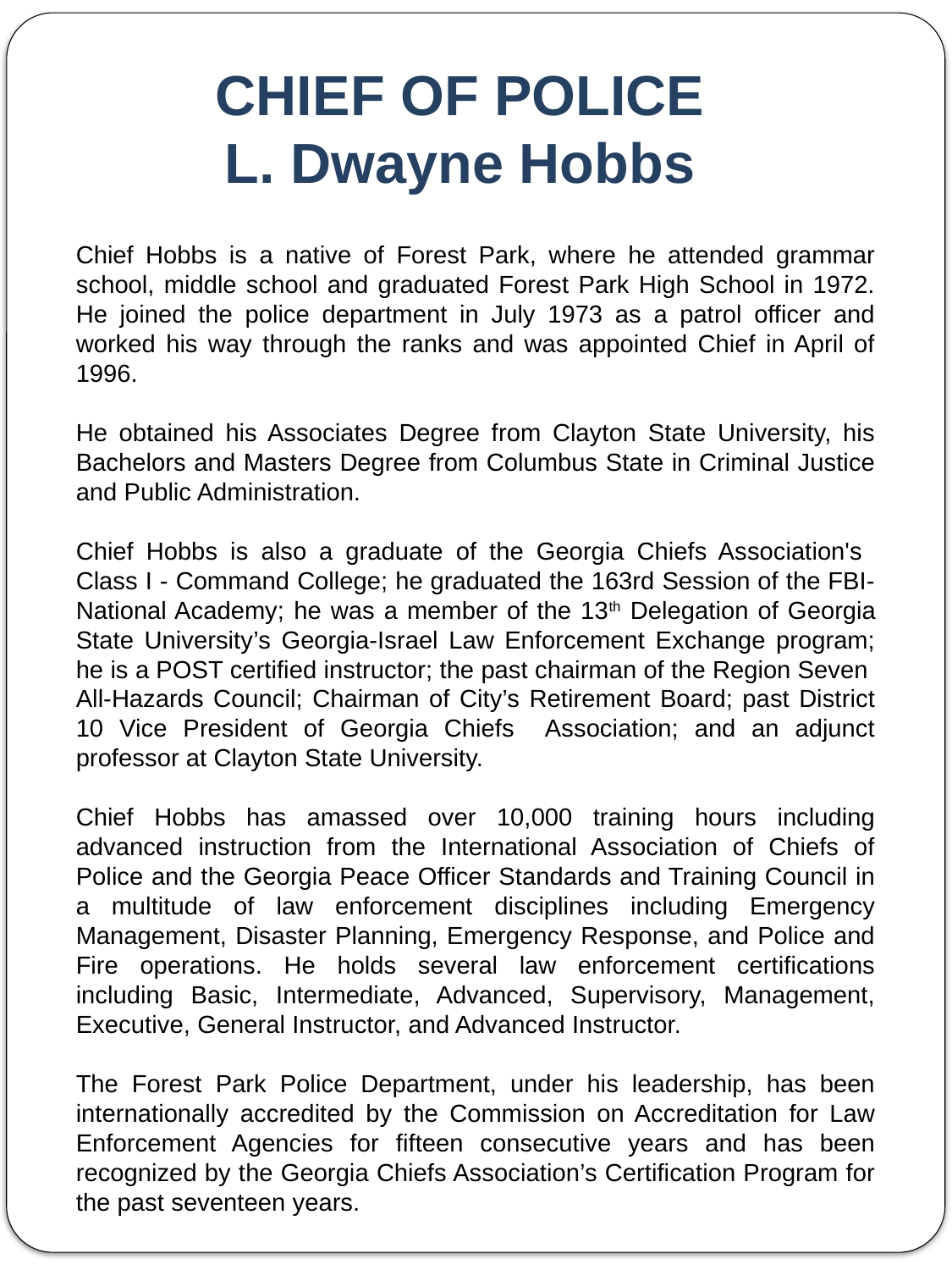

CHIEF OF POLICE
L. Dwayne Hobbs
Chief Hobbs is a native of Forest Park, where he attended grammar school, middle school and graduated Forest Park High School in 1972. He joined the police department in July 1973 as a patrol officer and worked his way through the ranks and was appointed Chief in April of 1996.

He obtained his Associates Degree from Clayton State University, his Bachelors and Masters Degree from Columbus State in Criminal Justice and Public Administration.

Chief Hobbs is also a graduate of the Georgia Chiefs Association's  Class I - Command College; he graduated the 163rd Session of the FBI-National Academy; he was a member of the 13th Delegation of Georgia State University’s Georgia-Israel Law Enforcement Exchange program; he is a POST certified instructor; the past chairman of the Region Seven  All-Hazards Council; Chairman of City’s Retirement Board; past District 10 Vice President of Georgia Chiefs  Association; and an adjunct professor at Clayton State University.

Chief Hobbs has amassed over 10,000 training hours including advanced instruction from the International Association of Chiefs of Police and the Georgia Peace Officer Standards and Training Council in a multitude of law enforcement disciplines including Emergency Management, Disaster Planning, Emergency Response, and Police and Fire operations. He holds several law enforcement certifications including Basic, Intermediate, Advanced, Supervisory, Management, Executive, General Instructor, and Advanced Instructor.

The Forest Park Police Department, under his leadership, has been internationally accredited by the Commission on Accreditation for Law Enforcement Agencies for fifteen consecutive years and has been recognized by the Georgia Chiefs Association’s Certification Program for the past seventeen years.